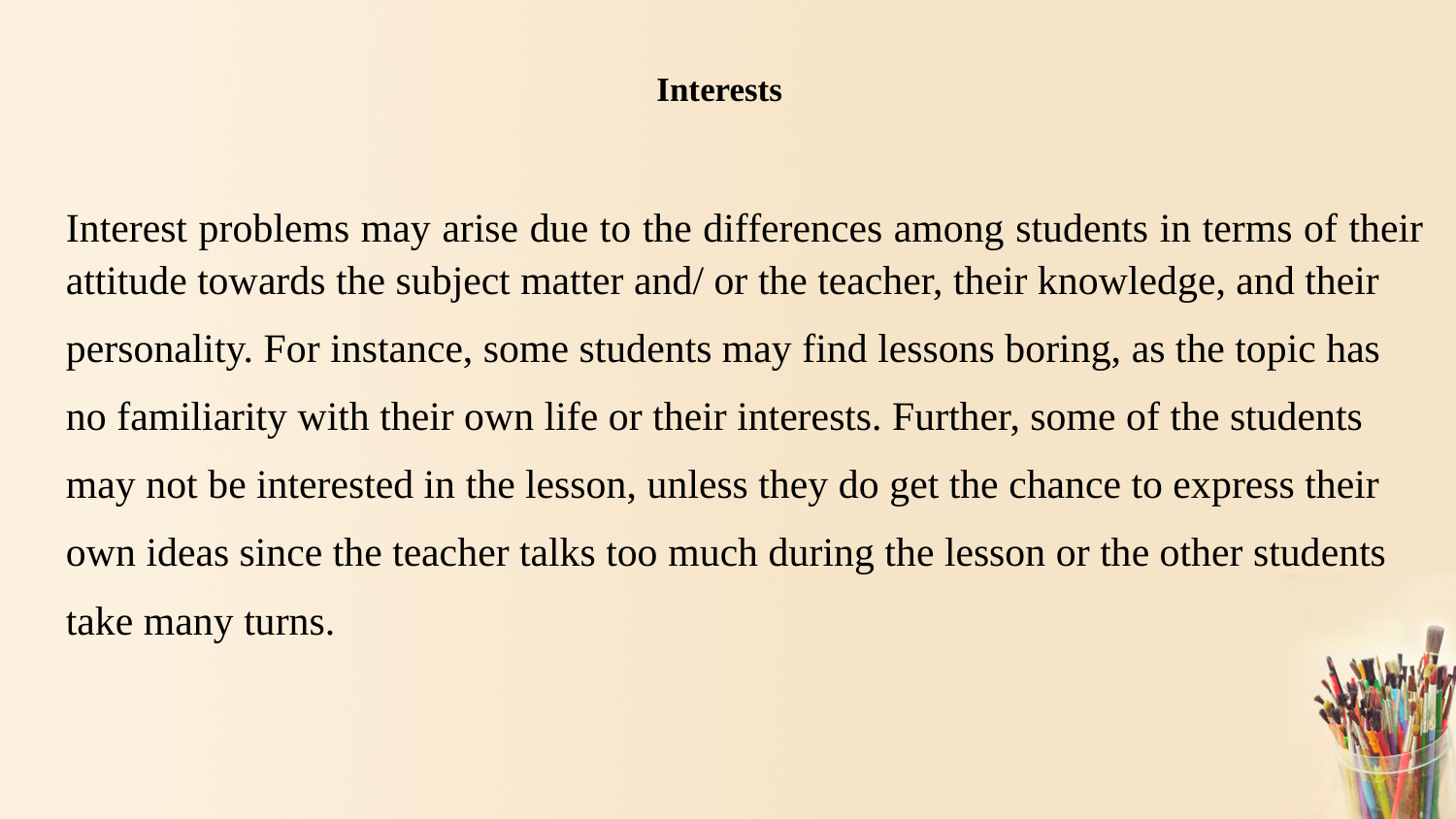

# Interests
Interest problems may arise due to the differences among students in terms of their attitude towards the subject matter and/ or the teacher, their knowledge, and their
personality. For instance, some students may find lessons boring, as the topic has
no familiarity with their own life or their interests. Further, some of the students
may not be interested in the lesson, unless they do get the chance to express their
own ideas since the teacher talks too much during the lesson or the other students
take many turns.